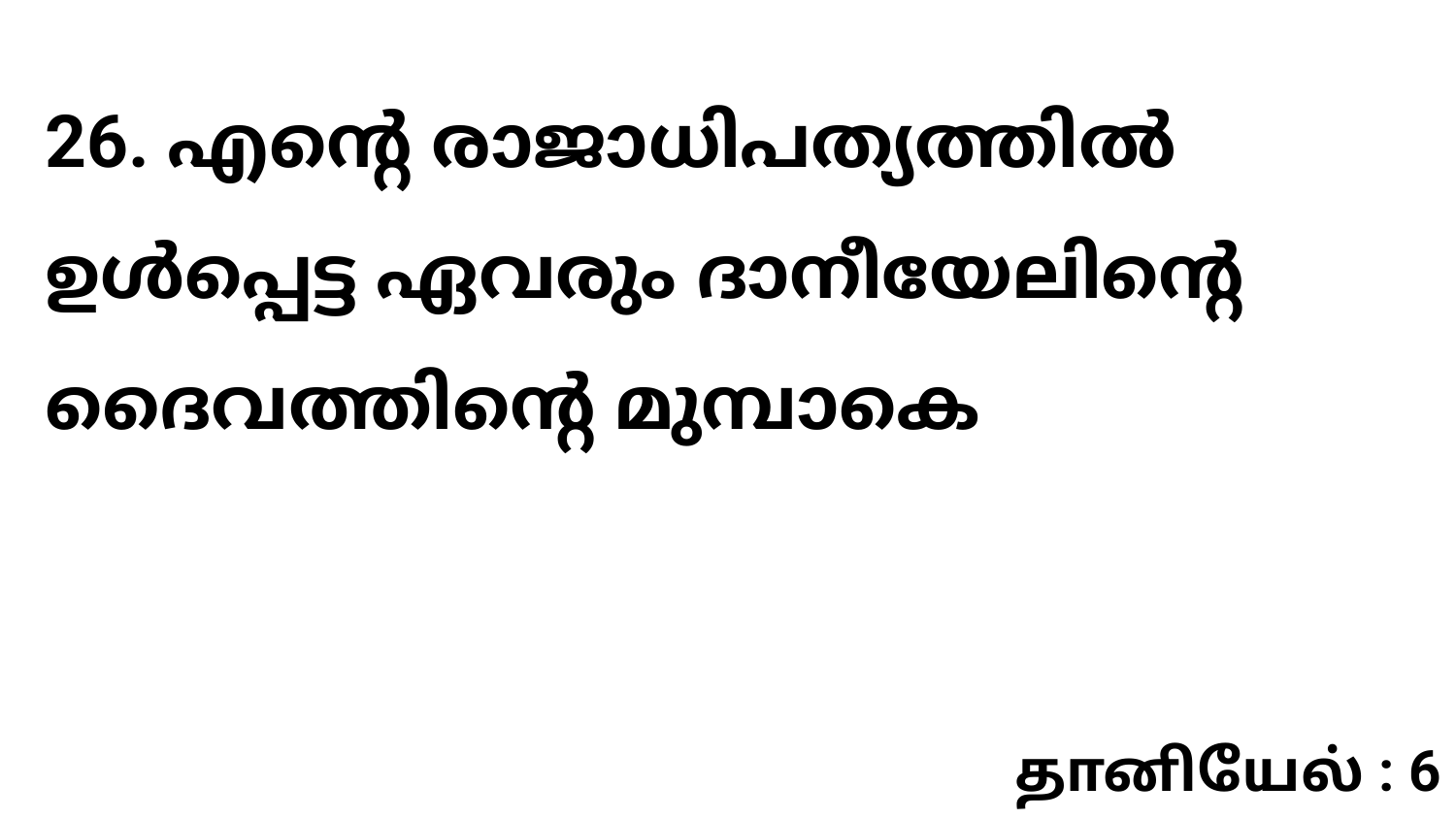

26. എന്റെ രാജാധിപത്യത്തിൽ ഉൾപ്പെട്ട ഏവരും ദാനീയേലിന്റെ ദൈവത്തിന്റെ മുമ്പാകെ
தானியேல் : 6